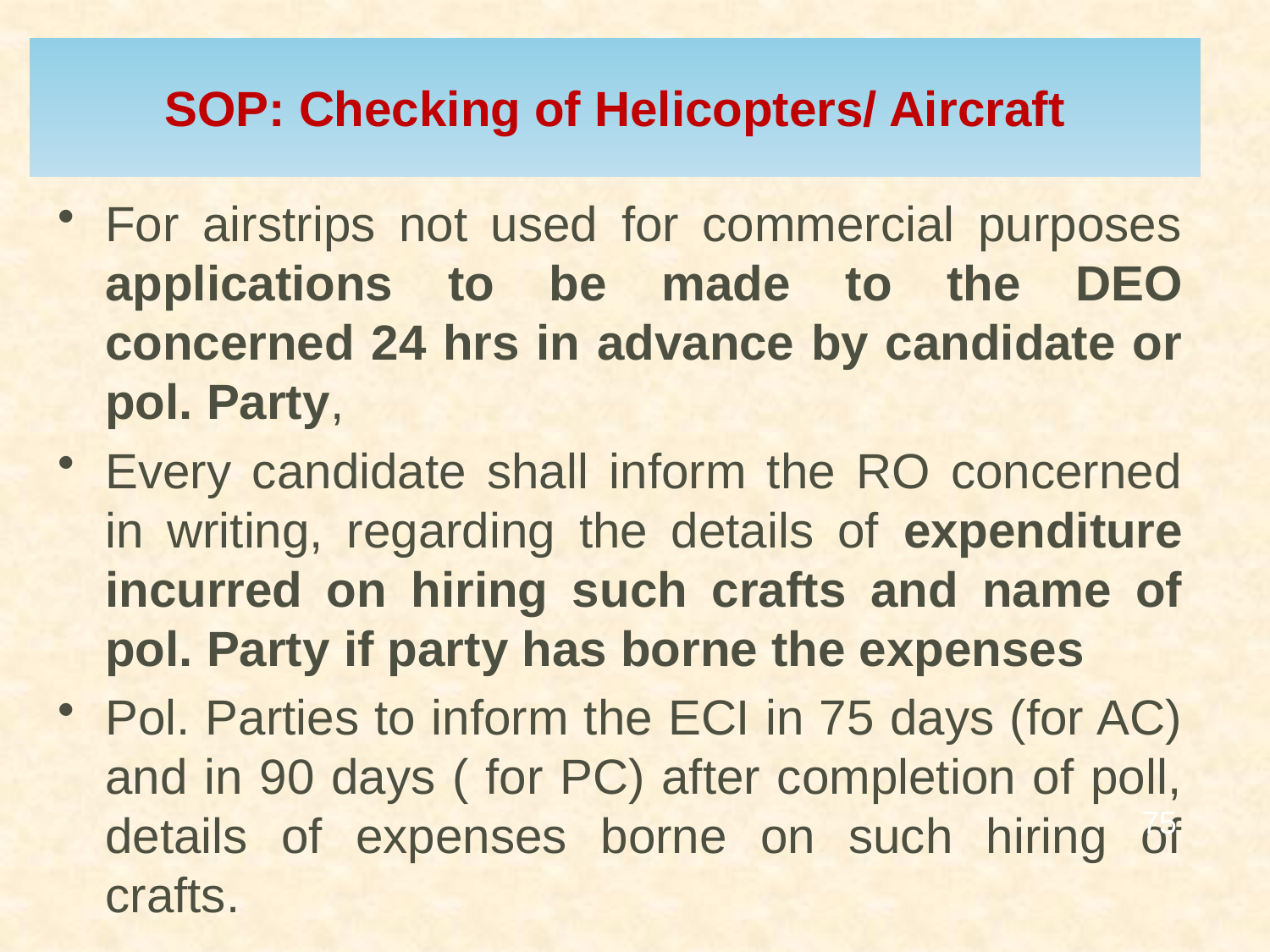

# SOP: Checking of Helicopters/ Aircraft
For airstrips not used for commercial purposes applications to be made to the DEO concerned 24 hrs in advance by candidate or pol. Party,
Every candidate shall inform the RO concerned in writing, regarding the details of expenditure incurred on hiring such crafts and name of pol. Party if party has borne the expenses
Pol. Parties to inform the ECI in 75 days (for AC) and in 90 days ( for PC) after completion of poll, details of expenses borne on such hiring of crafts.

75